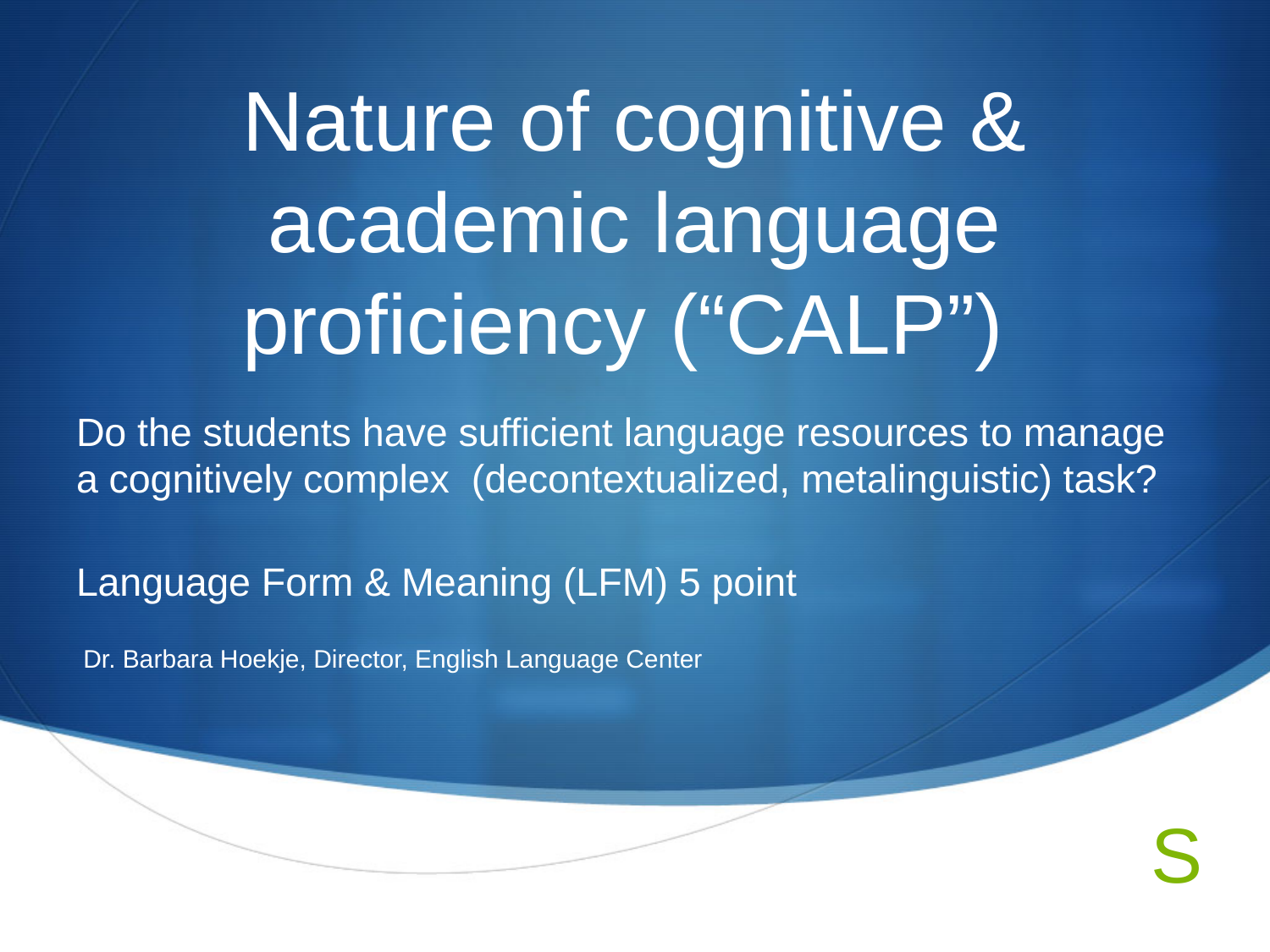

# Nature of cognitive & academic language proficiency (“CALP”)
Do the students have sufficient language resources to manage a cognitively complex  (decontextualized, metalinguistic) task?

Language Form & Meaning (LFM) 5 point

 Dr. Barbara Hoekje, Director, English Language Center